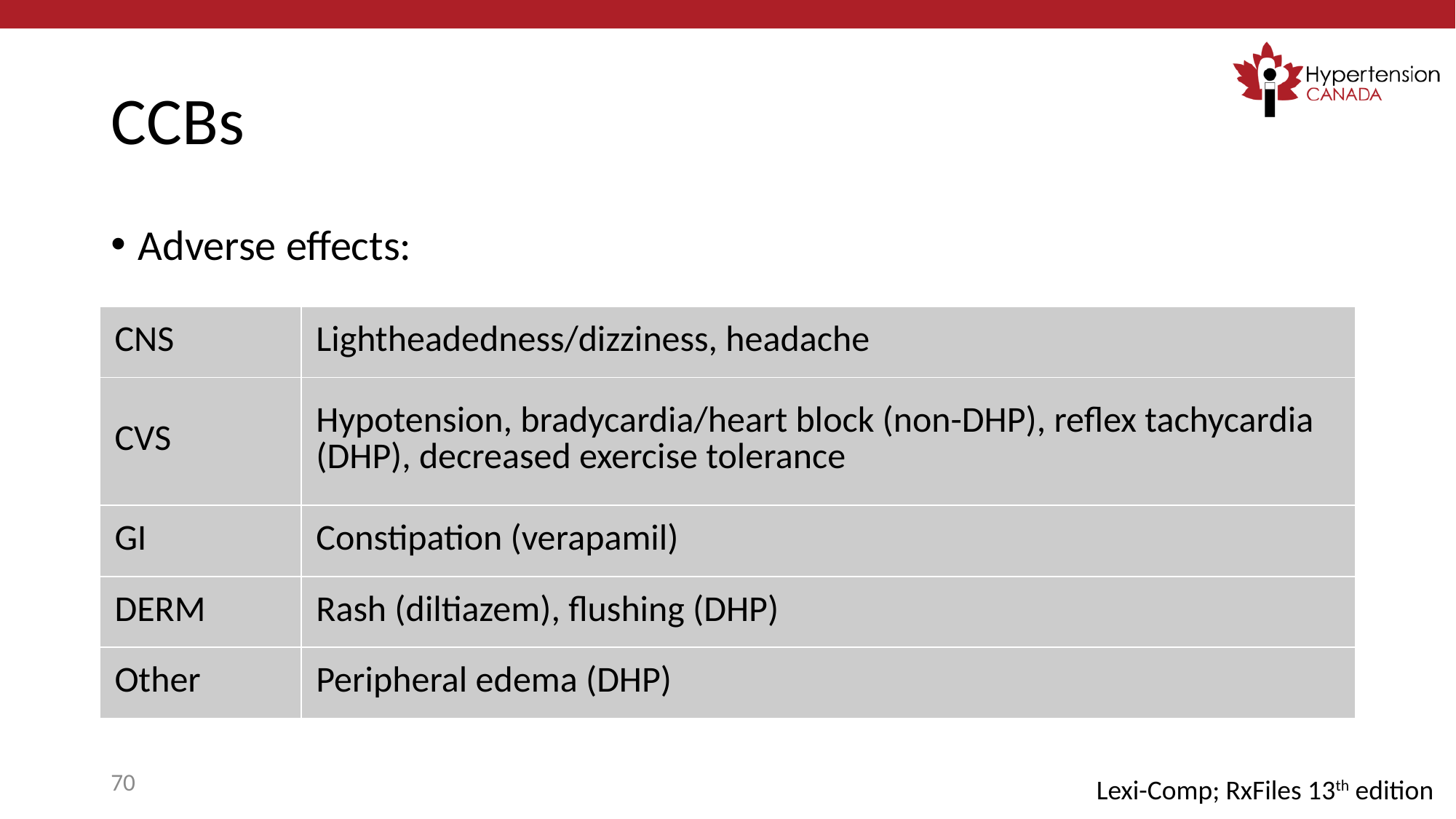

# CCBs
Adverse effects:
| CNS | Lightheadedness/dizziness, headache |
| --- | --- |
| CVS | Hypotension, bradycardia/heart block (non-DHP), reflex tachycardia (DHP), decreased exercise tolerance |
| GI | Constipation (verapamil) |
| DERM | Rash (diltiazem), flushing (DHP) |
| Other | Peripheral edema (DHP) |
70
Lexi-Comp; RxFiles 13th edition